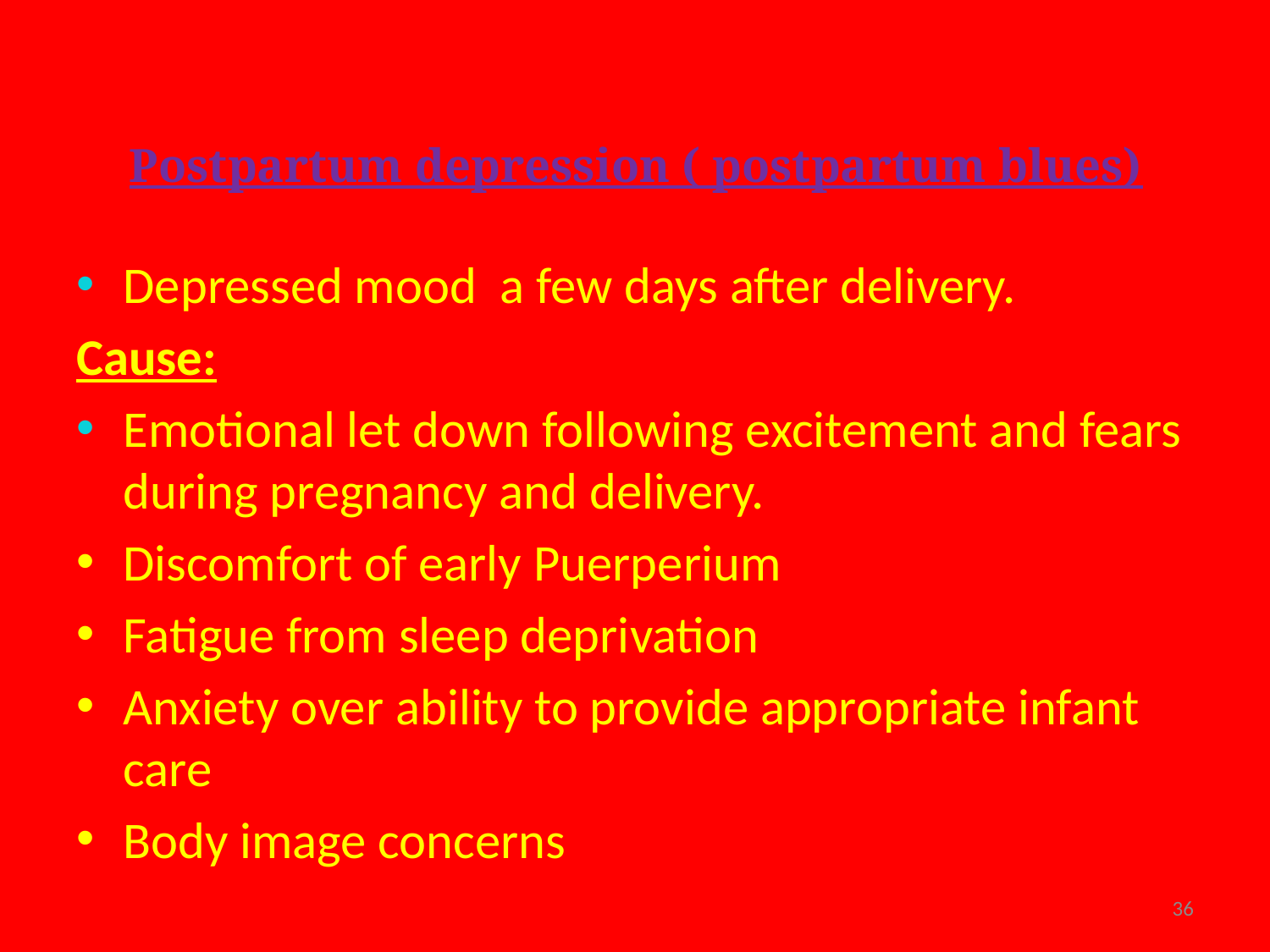

# Postpartum depression ( postpartum blues)
Depressed mood  a few days after delivery.
Cause:
Emotional let down following excitement and fears during pregnancy and delivery.
Discomfort of early Puerperium
Fatigue from sleep deprivation
Anxiety over ability to provide appropriate infant care
Body image concerns
36